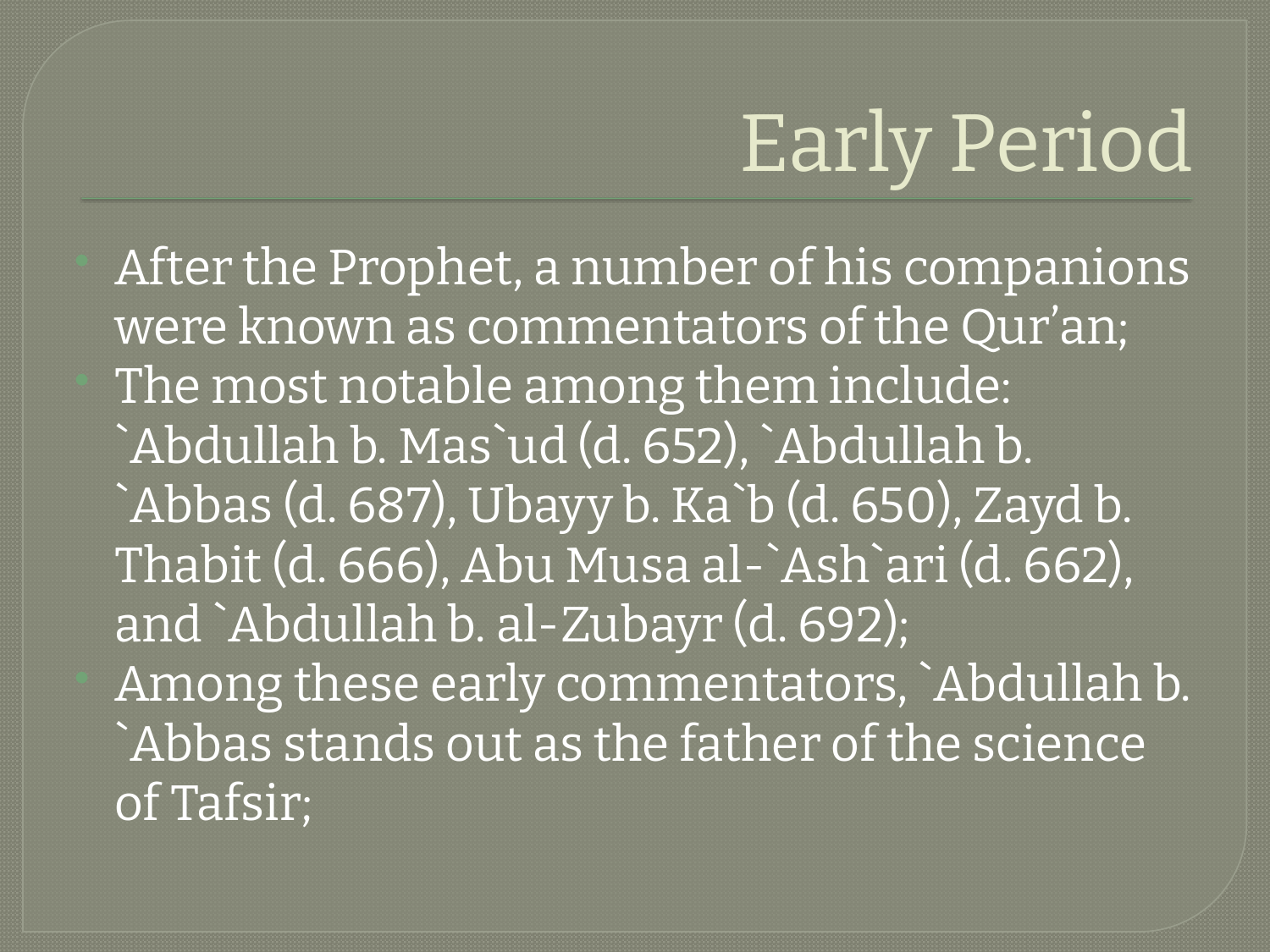

# Early Period
After the Prophet, a number of his companions were known as commentators of the Qur’an;
The most notable among them include: `Abdullah b. Mas`ud (d. 652), `Abdullah b. `Abbas (d. 687), Ubayy b. Ka`b (d. 650), Zayd b. Thabit (d. 666), Abu Musa al-`Ash`ari (d. 662), and `Abdullah b. al-Zubayr (d. 692);
Among these early commentators, `Abdullah b. `Abbas stands out as the father of the science of Tafsir;